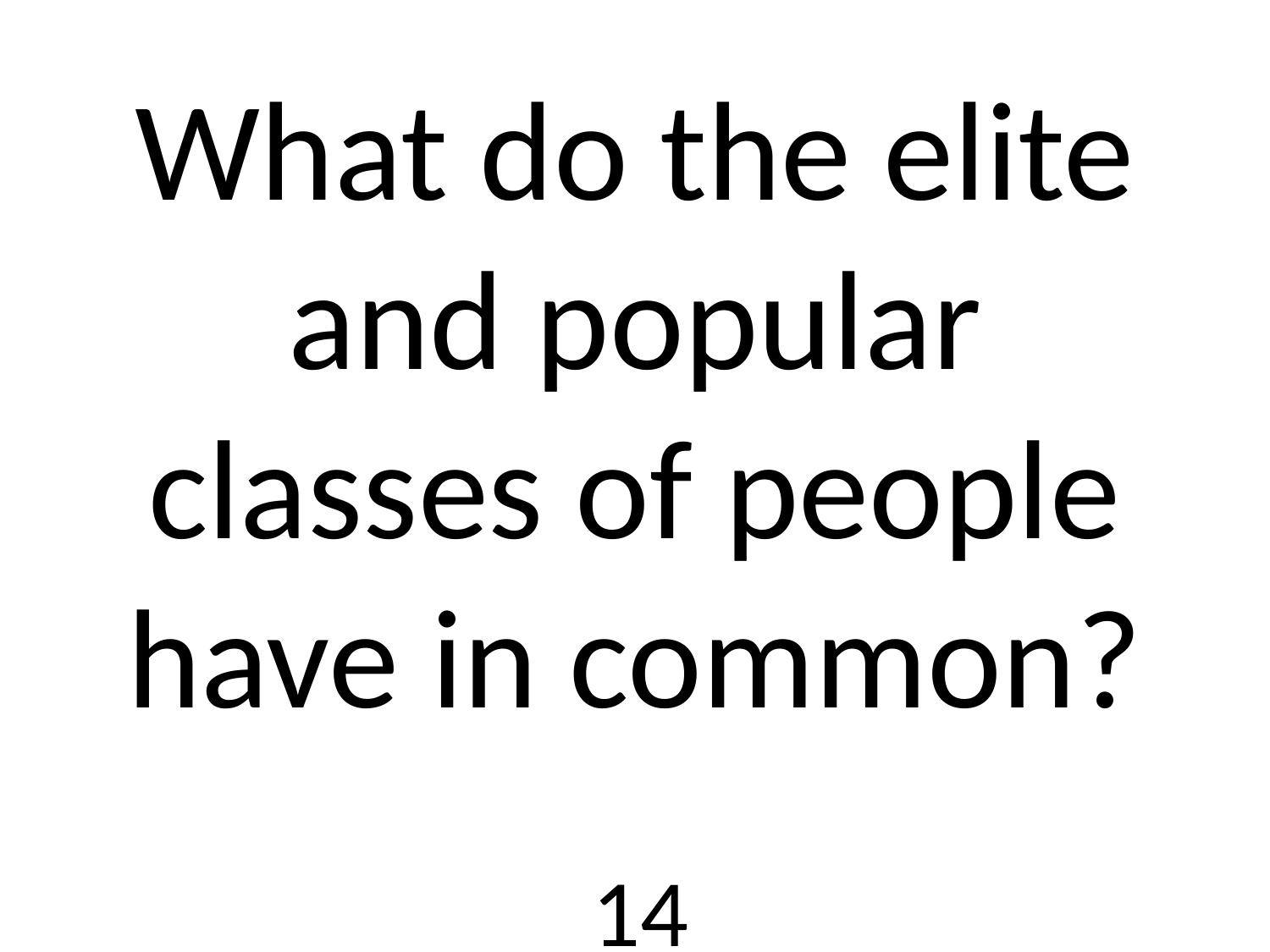

# What do the elite and popular classes of people have in common?